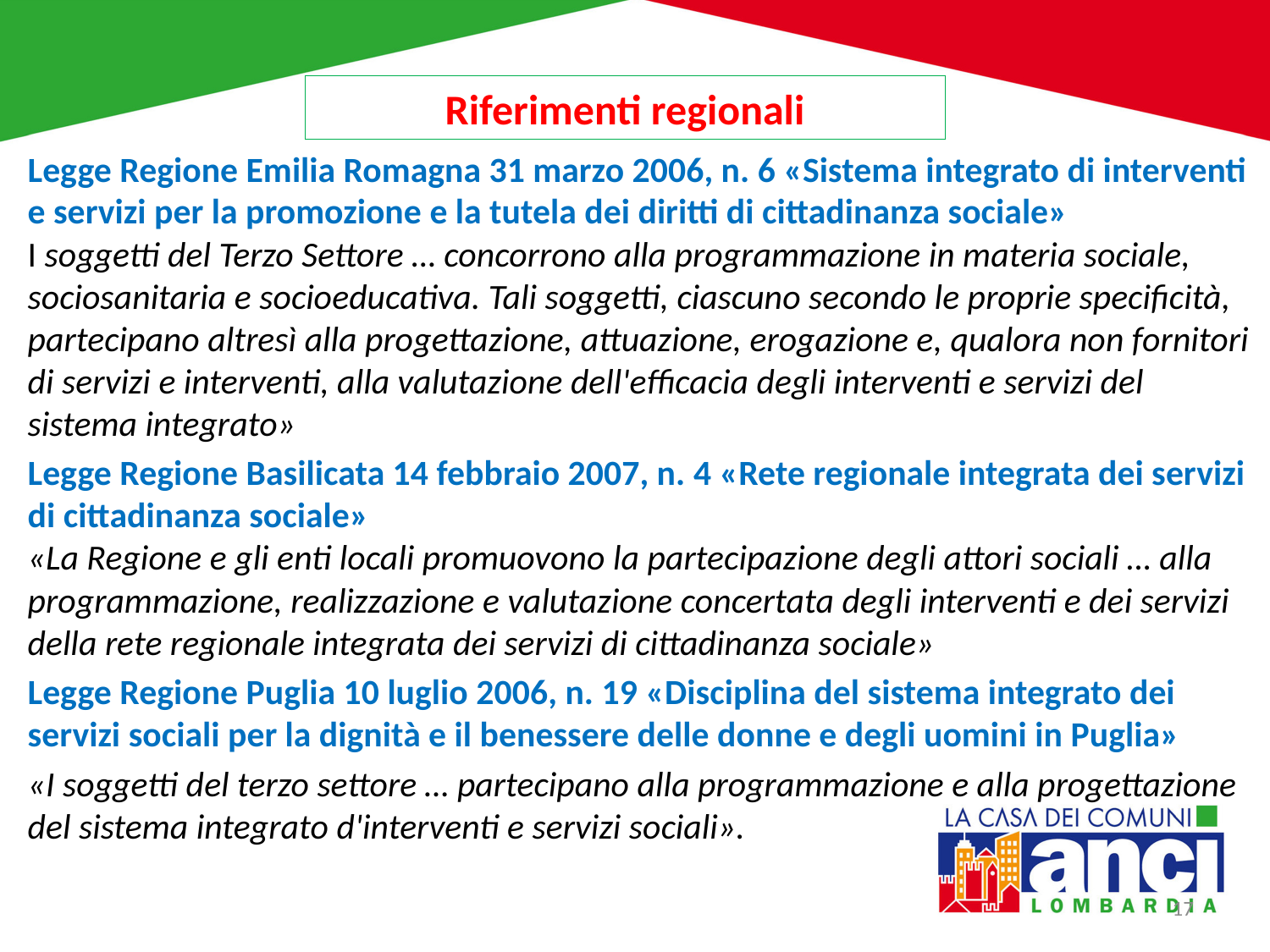

Riferimenti regionali
Legge Regione Emilia Romagna 31 marzo 2006, n. 6 «Sistema integrato di interventi e servizi per la promozione e la tutela dei diritti di cittadinanza sociale»
I soggetti del Terzo Settore … concorrono alla programmazione in materia sociale, sociosanitaria e socioeducativa. Tali soggetti, ciascuno secondo le proprie specificità, partecipano altresì alla progettazione, attuazione, erogazione e, qualora non fornitori di servizi e interventi, alla valutazione dell'efficacia degli interventi e servizi del sistema integrato»
Legge Regione Basilicata 14 febbraio 2007, n. 4 «Rete regionale integrata dei servizi di cittadinanza sociale»
«La Regione e gli enti locali promuovono la partecipazione degli attori sociali … alla programmazione, realizzazione e valutazione concertata degli interventi e dei servizi della rete regionale integrata dei servizi di cittadinanza sociale»
Legge Regione Puglia 10 luglio 2006, n. 19 «Disciplina del sistema integrato dei servizi sociali per la dignità e il benessere delle donne e degli uomini in Puglia»
«I soggetti del terzo settore … partecipano alla programmazione e alla progettazione del sistema integrato d'interventi e servizi sociali».

#
17